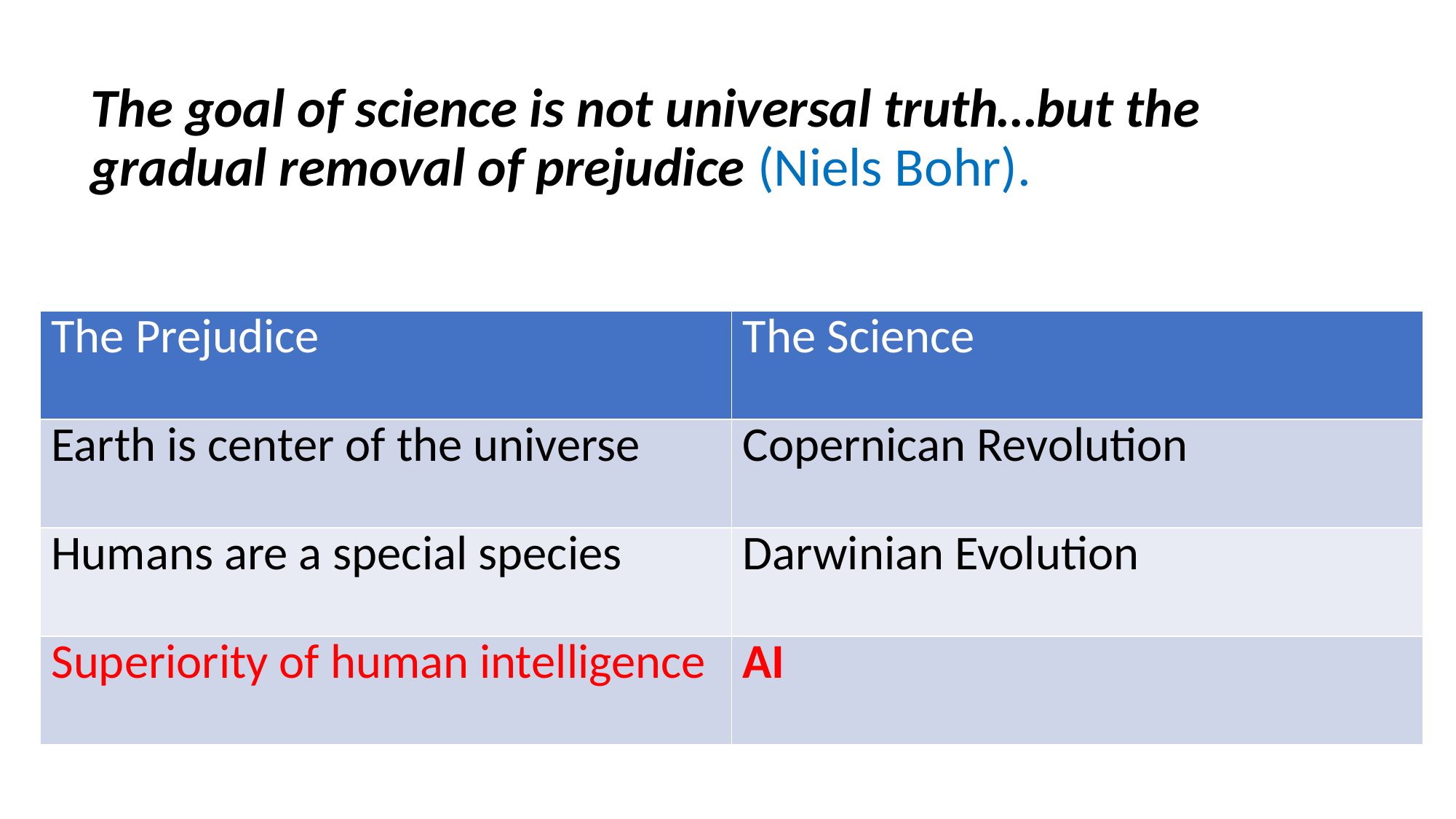

The goal of science is not universal truth…but the gradual removal of prejudice (Niels Bohr).
| The Prejudice | The Science |
| --- | --- |
| Earth is center of the universe | Copernican Revolution |
| Humans are a special species | Darwinian Evolution |
| Superiority of human intelligence | AI |